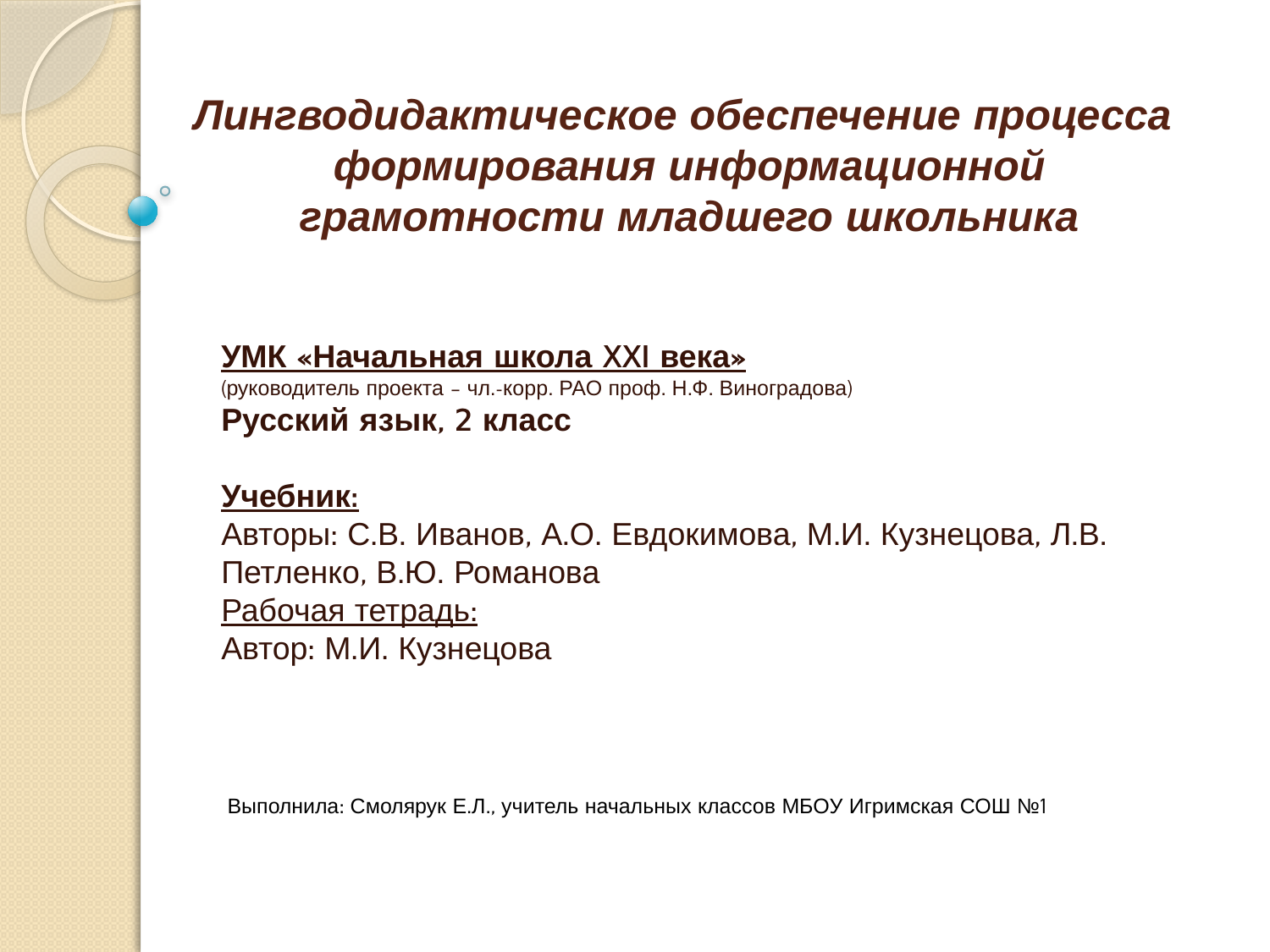

# Лингводидактическое обеспечение процесса формирования информационной грамотности младшего школьника
УМК «Начальная школа XXI века»
(руководитель проекта – чл.-корр. РАО проф. Н.Ф. Виноградова)
Русский язык, 2 класс

Учебник:
Авторы: С.В. Иванов, А.О. Евдокимова, М.И. Кузнецова, Л.В. Петленко, В.Ю. Романова
Рабочая тетрадь:
Автор: М.И. Кузнецова
Выполнила: Смолярук Е.Л., учитель начальных классов МБОУ Игримская СОШ №1